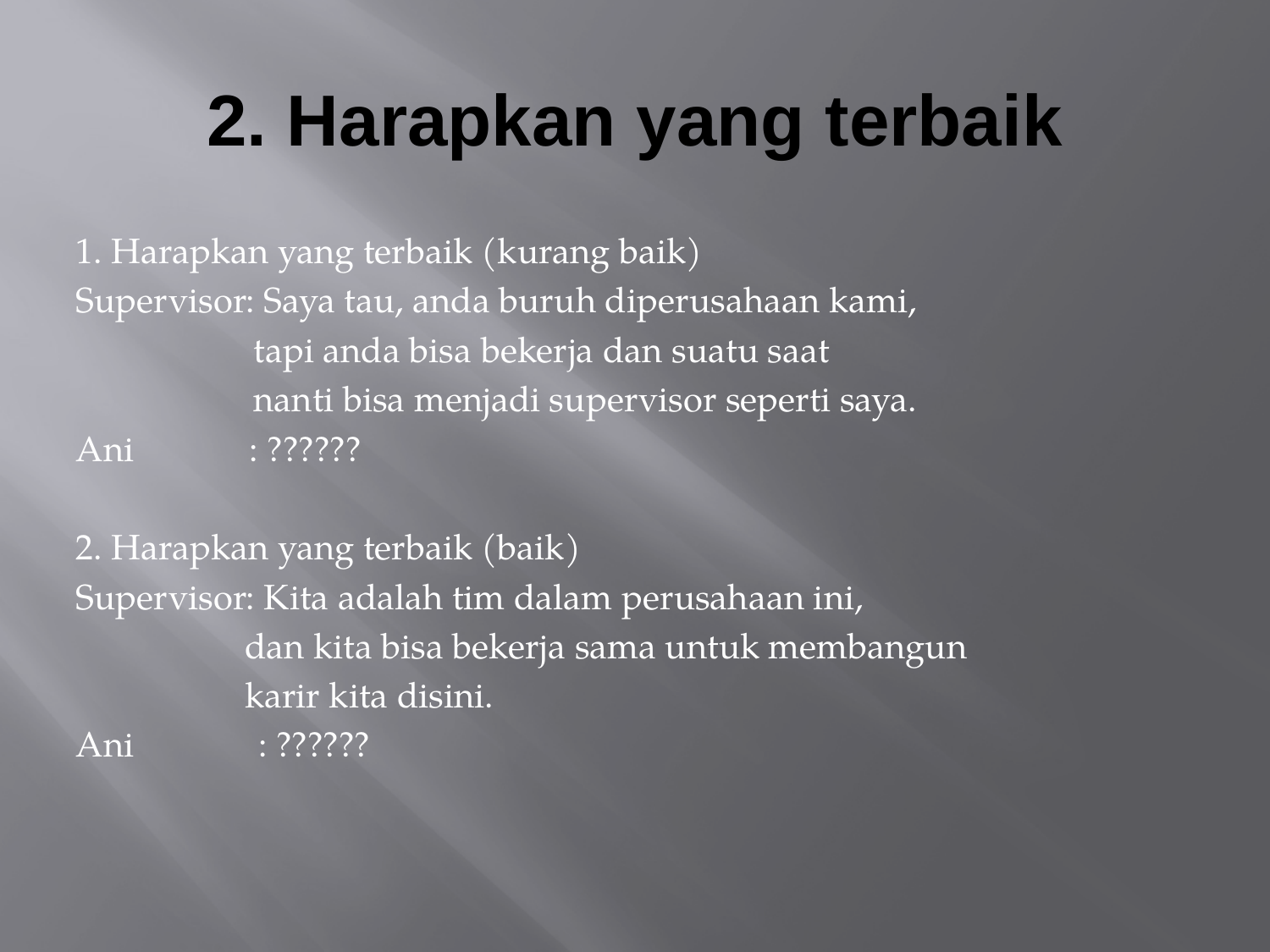

# 2. Harapkan yang terbaik
1. Harapkan yang terbaik (kurang baik)
Supervisor: Saya tau, anda buruh diperusahaan kami,
                    tapi anda bisa bekerja dan suatu saat
                    nanti bisa menjadi supervisor seperti saya.
Ani             : ??????

2. Harapkan yang terbaik (baik)
Supervisor: Kita adalah tim dalam perusahaan ini,
                   dan kita bisa bekerja sama untuk membangun
                   karir kita disini.
Ani              : ??????